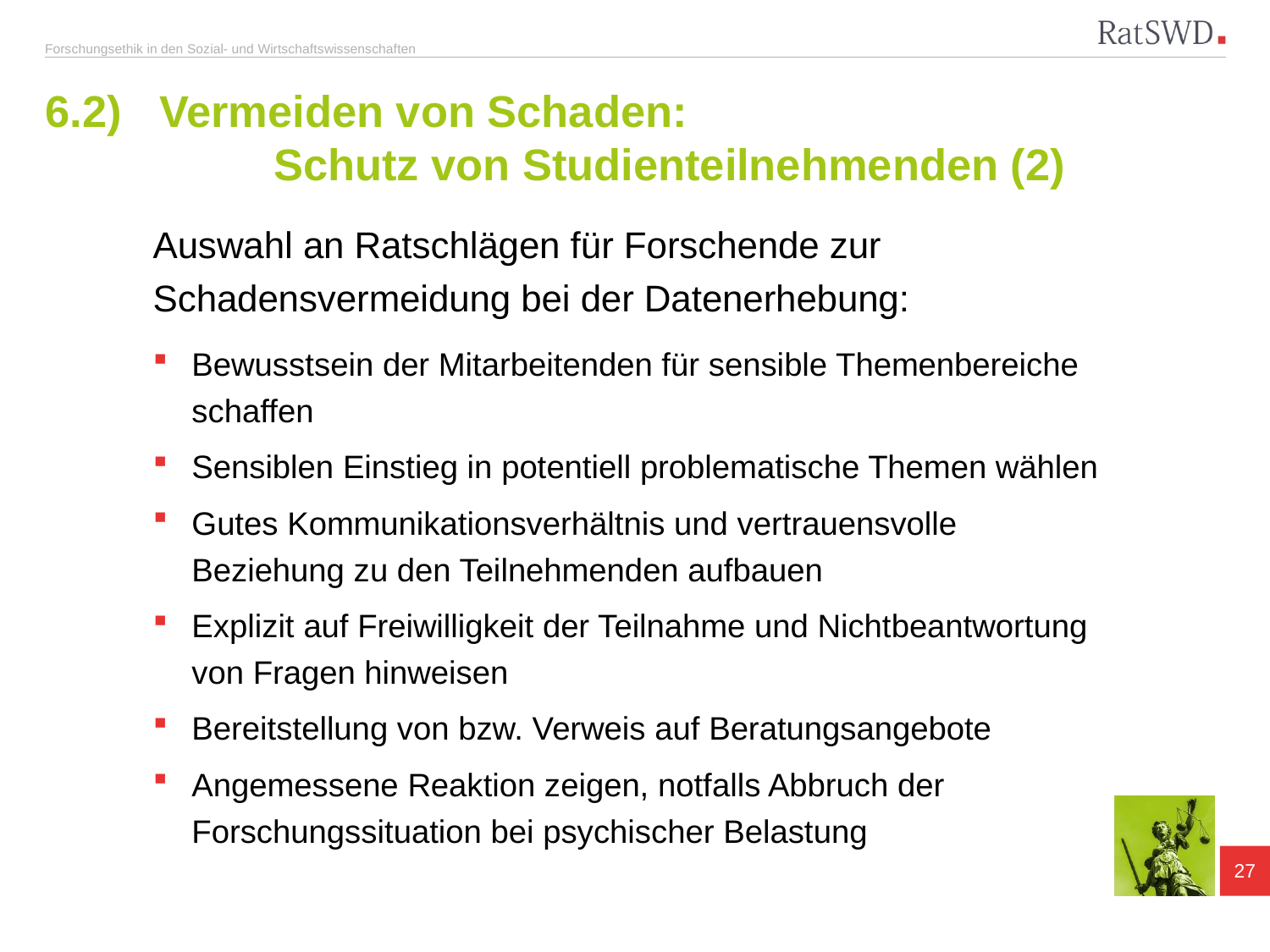

# 6.2)	Vermeiden von Schaden: Schutz von Studienteilnehmenden (2)
Auswahl an Ratschlägen für Forschende zur Schadensvermeidung bei der Datenerhebung:
Bewusstsein der Mitarbeitenden für sensible Themenbereiche schaffen
Sensiblen Einstieg in potentiell problematische Themen wählen
Gutes Kommunikationsverhältnis und vertrauensvolle Beziehung zu den Teilnehmenden aufbauen
Explizit auf Freiwilligkeit der Teilnahme und Nichtbeantwortung von Fragen hinweisen
Bereitstellung von bzw. Verweis auf Beratungsangebote
Angemessene Reaktion zeigen, notfalls Abbruch der Forschungssituation bei psychischer Belastung